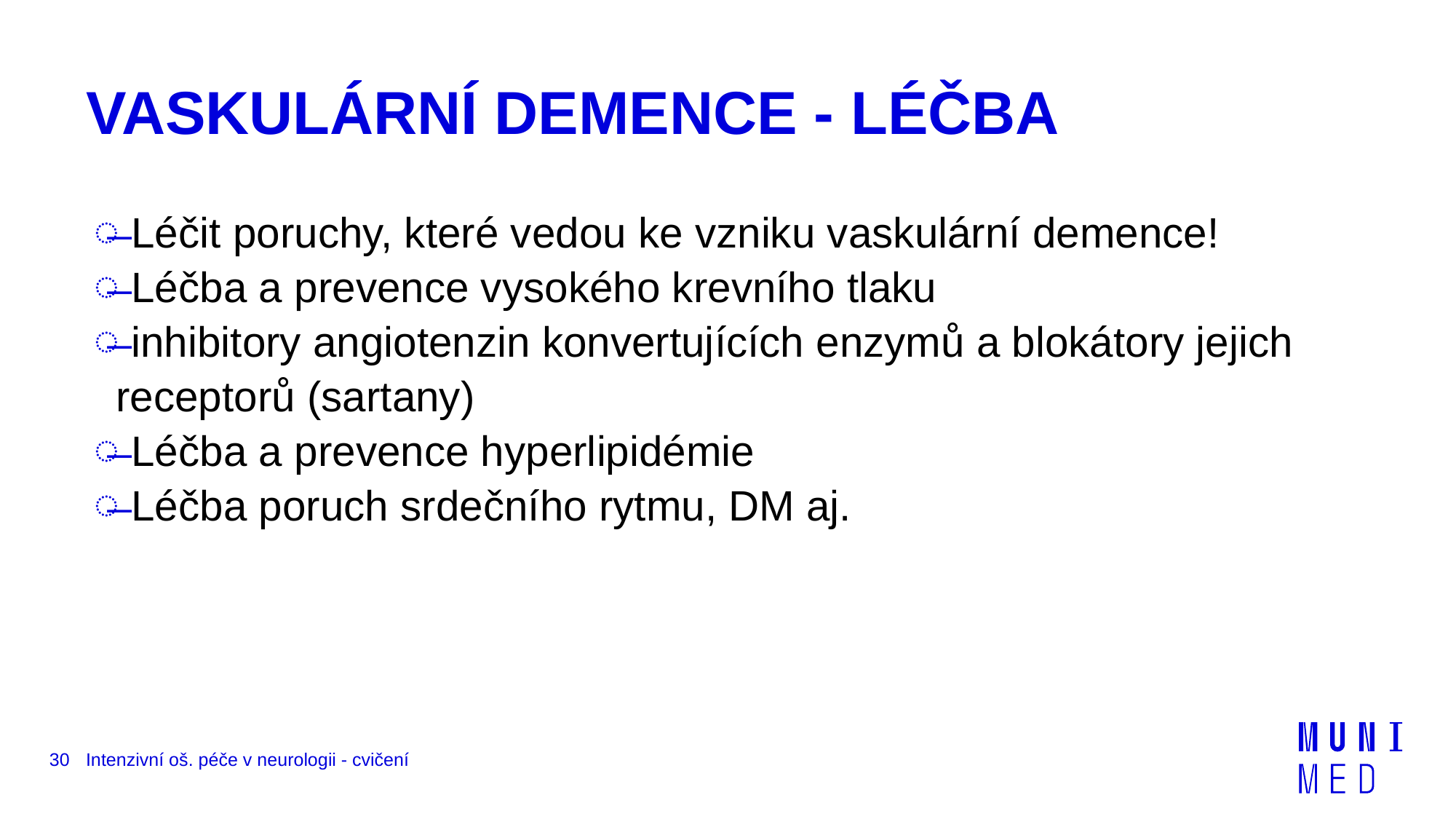

# VASKULÁRNÍ DEMENCE - LÉČBA
 Léčit poruchy, které vedou ke vzniku vaskulární demence!
 Léčba a prevence vysokého krevního tlaku
 inhibitory angiotenzin konvertujících enzymů a blokátory jejich receptorů (sartany)
 Léčba a prevence hyperlipidémie
 Léčba poruch srdečního rytmu, DM aj.
30
Intenzivní oš. péče v neurologii - cvičení